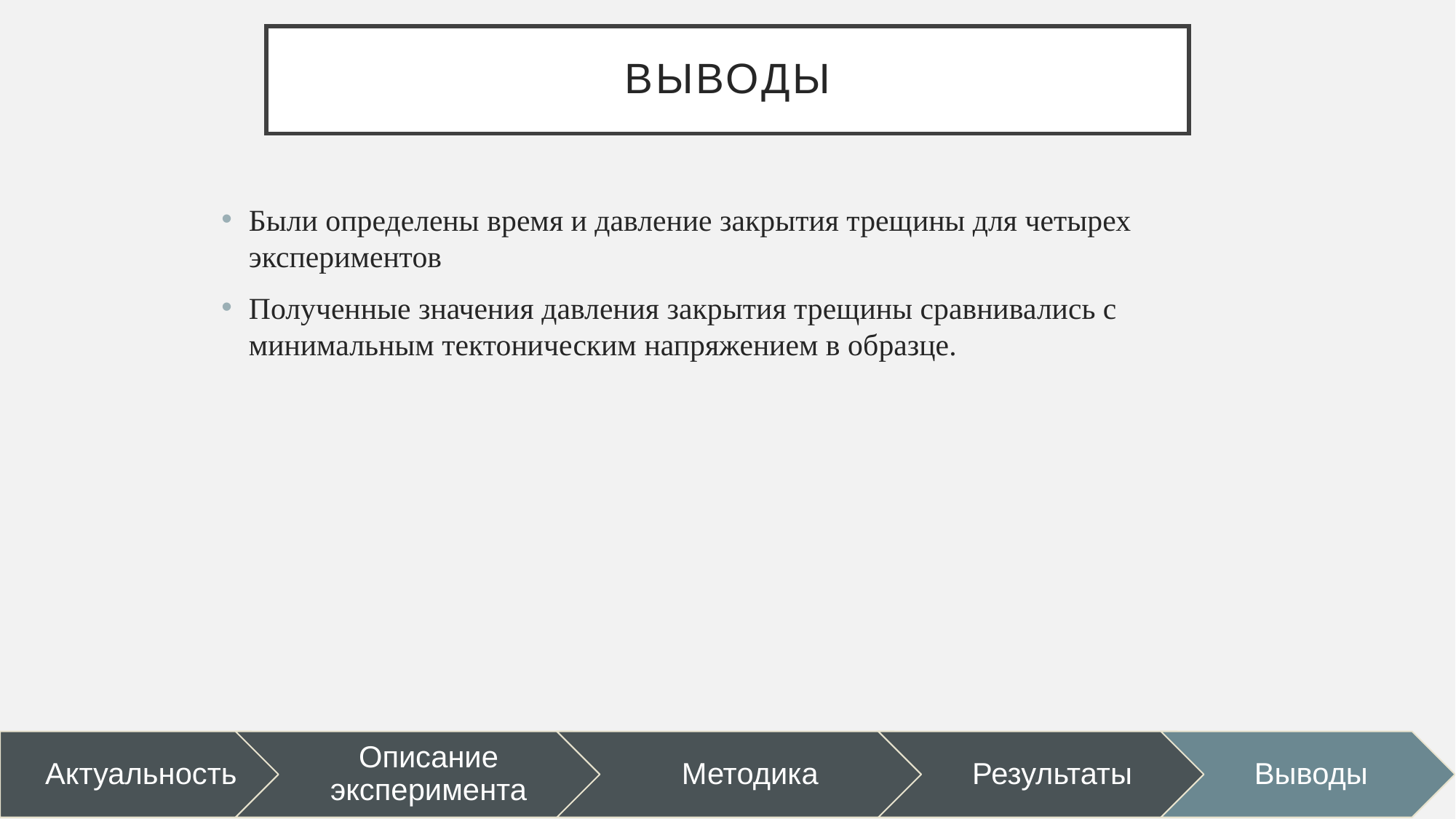

# Выводы
Были определены время и давление закрытия трещины для четырех экспериментов
Полученные значения давления закрытия трещины сравнивались с минимальным тектоническим напряжением в образце.
Актуальность
Описание эксперимента
Методика
Результаты
Выводы